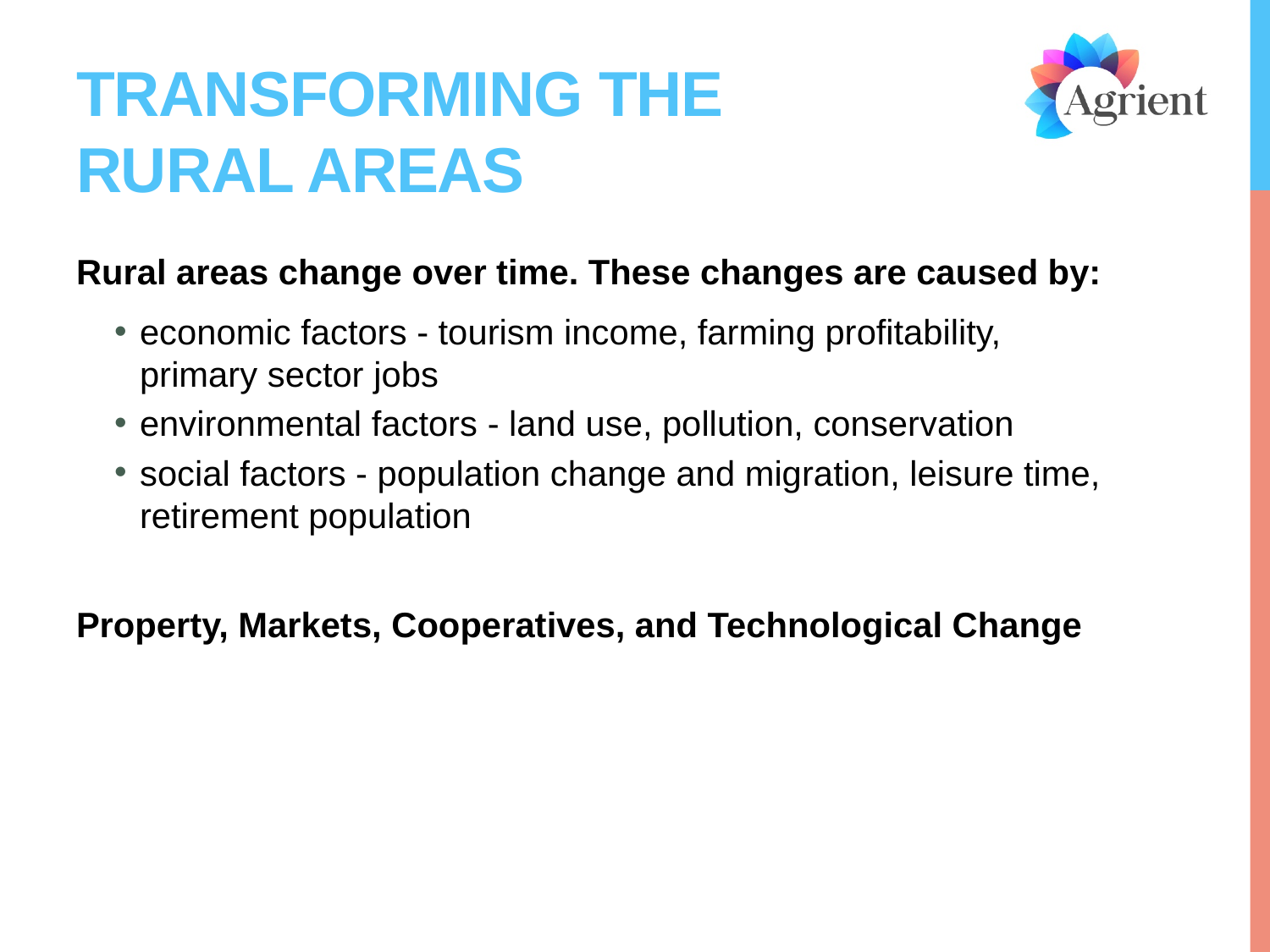

# Transforming the Rural Areas
Rural areas change over time. These changes are caused by:
economic factors - tourism income, farming profitability, primary sector jobs
environmental factors - land use, pollution, conservation
social factors - population change and migration, leisure time, retirement population

Property, Markets, Cooperatives, and Technological Change